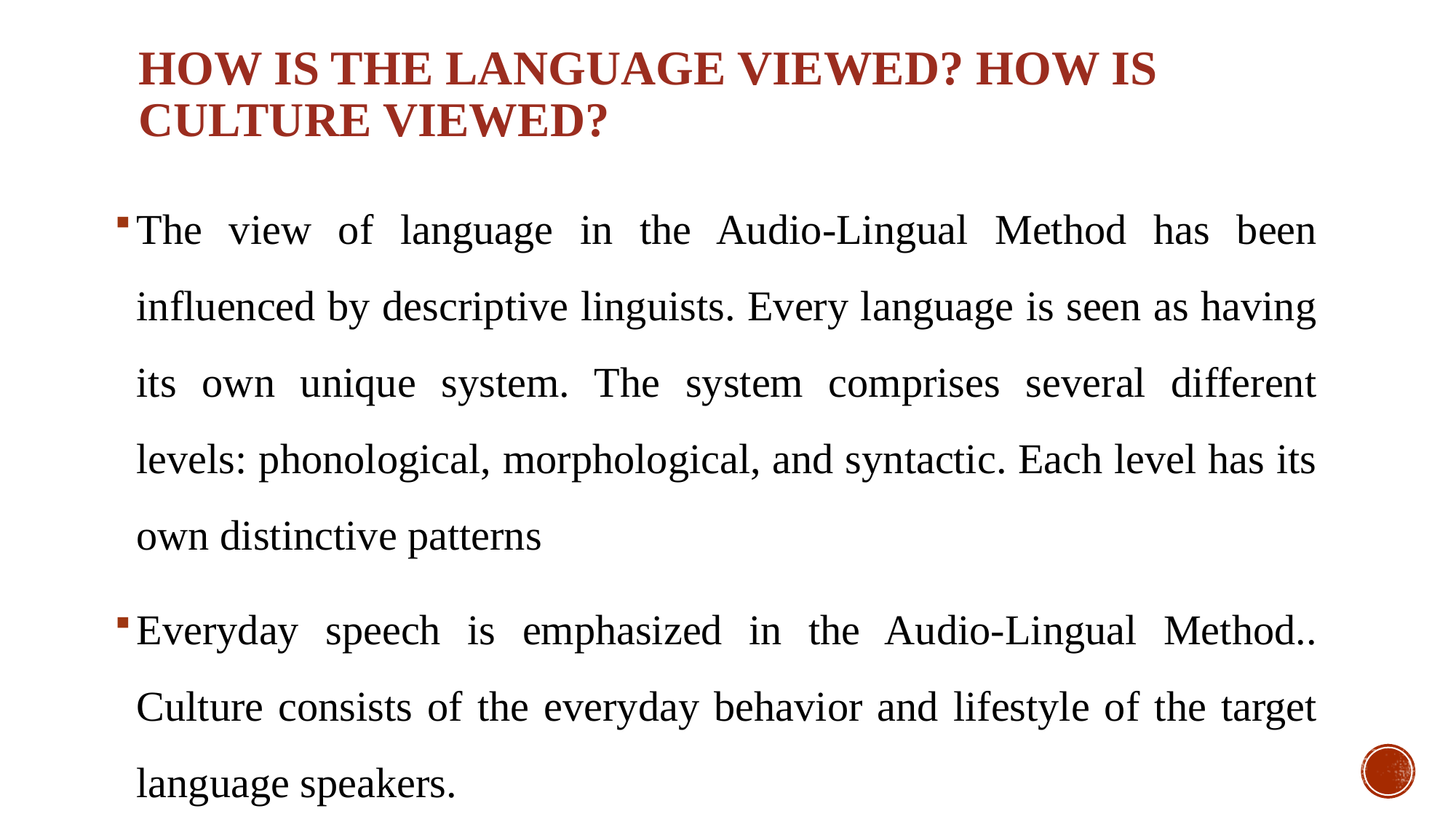

# How is the language viewed? How is culture viewed?
The view of language in the Audio-Lingual Method has been influenced by descriptive linguists. Every language is seen as having its own unique system. The system comprises several different levels: phonological, morphological, and syntactic. Each level has its own distinctive patterns
Everyday speech is emphasized in the Audio-Lingual Method.. Culture consists of the everyday behavior and lifestyle of the target language speakers.